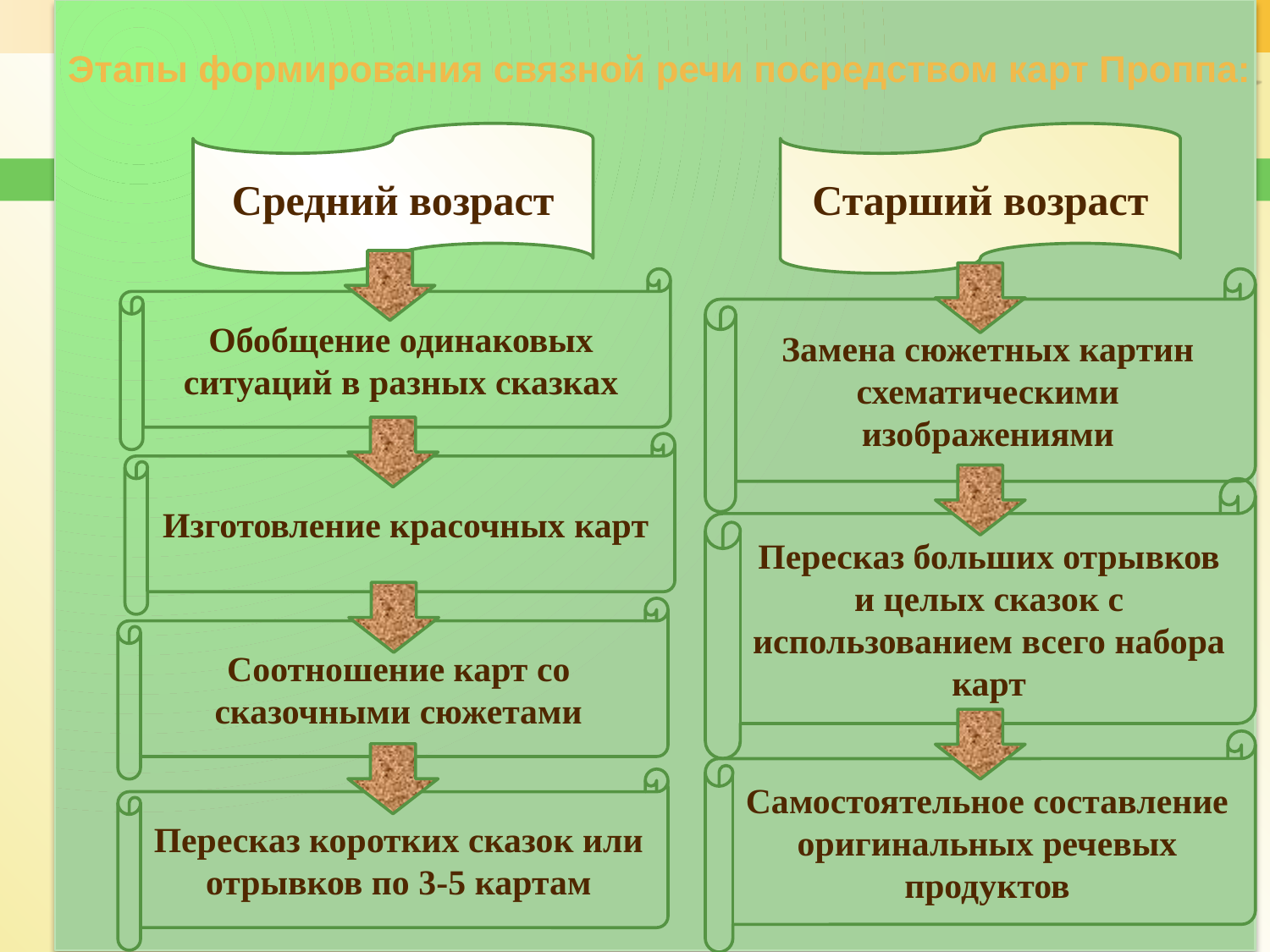

# Этапы формирования связной речи посредством карт Проппа:
Средний возраст
Старший возраст

Обобщение одинаковых ситуаций в разных сказках
Замена сюжетных картин схематическими изображениями

Изготовление красочных карт

Пересказ больших отрывков и целых сказок с использованием всего набора карт

Соотношение карт со сказочными сюжетами

Самостоятельное составление оригинальных речевых продуктов

Пересказ коротких сказок или отрывков по 3-5 картам